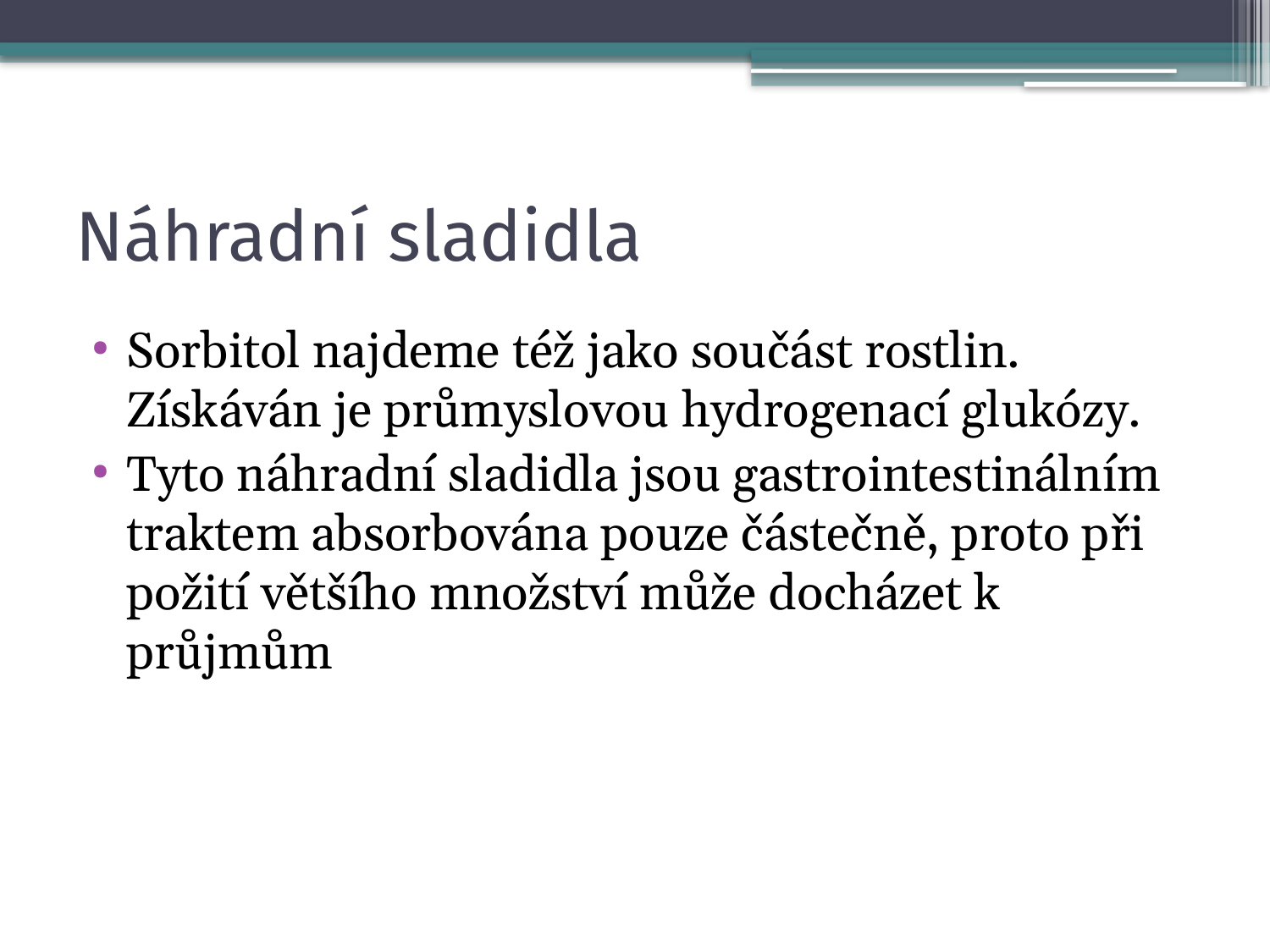

# Náhradní sladidla
Sorbitol najdeme též jako součást rostlin. Získáván je průmyslovou hydrogenací glukózy.
Tyto náhradní sladidla jsou gastrointestinálním traktem absorbována pouze částečně, proto při požití většího množství může docházet k průjmům